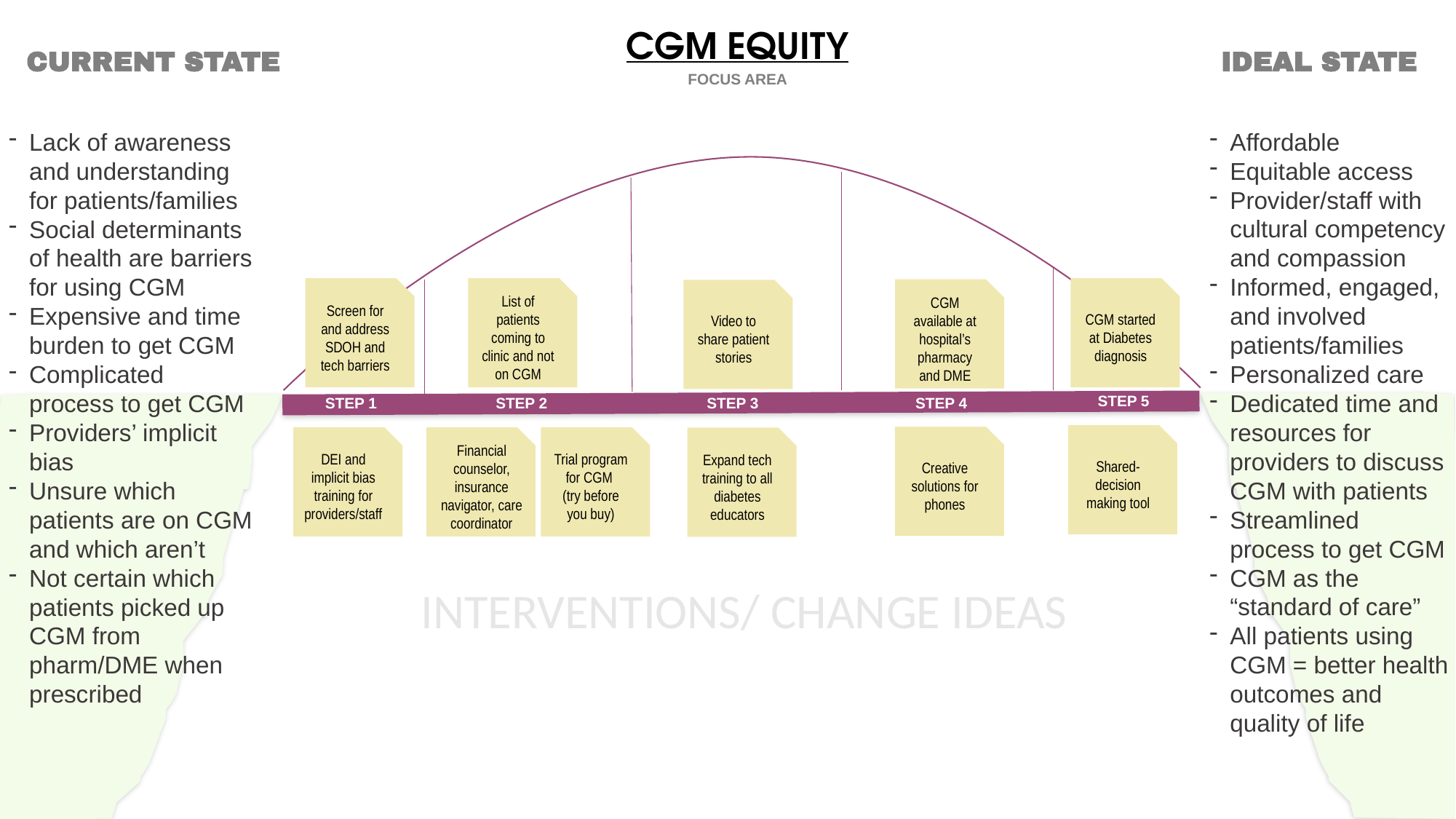

CGm Equity
CURRENT STATE
IDEAL STATE
FOCUS AREA
Lack of awareness and understanding for patients/families
Social determinants of health are barriers for using CGM
Expensive and time burden to get CGM
Complicated process to get CGM
Providers’ implicit bias
Unsure which patients are on CGM and which aren’t
Not certain which patients picked up CGM from pharm/DME when prescribed

Affordable
Equitable access
Provider/staff with cultural competency and compassion
Informed, engaged, and involved patients/families
Personalized care
Dedicated time and resources for providers to discuss CGM with patients
Streamlined process to get CGM
CGM as the “standard of care”
All patients using CGM = better health outcomes and quality of life

Screen for and address SDOH and tech barriers
List of patients coming to clinic and not on CGM
CGM started at Diabetes diagnosis
CGM available at hospital’s pharmacy and DME
Video to share patient stories
STEP 5
STEP 1
STEP 2
STEP 3
STEP 4

Shared-decision making tool
Creative solutions for phones
DEI and implicit bias training for providers/staff
Financial counselor, insurance navigator, care coordinator
Trial program for CGM
(try before you buy)
Expand tech training to all diabetes educators
INTERVENTIONS/ CHANGE IDEAS